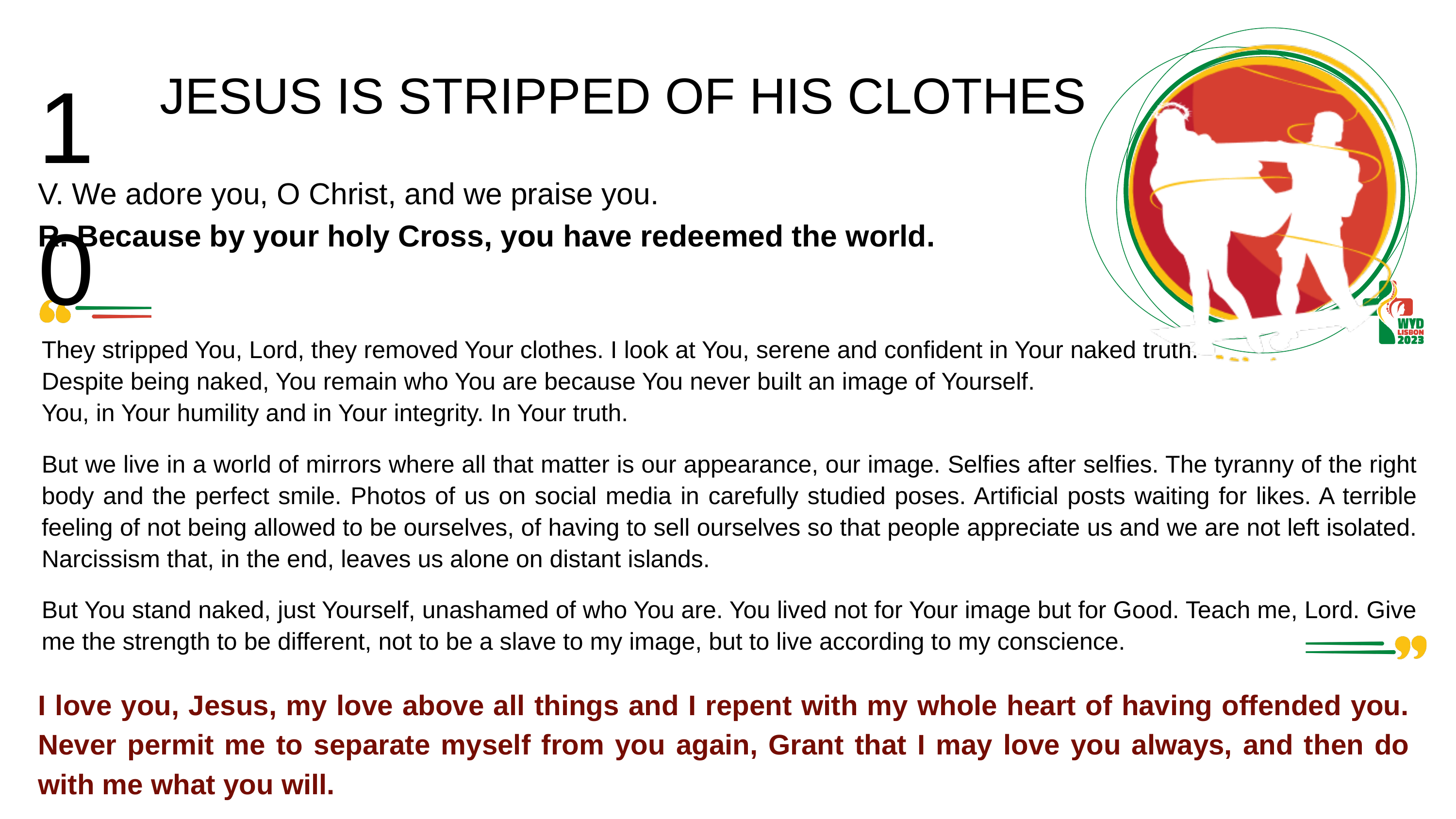

10
JESUS IS STRIPPED OF HIS CLOTHES
V. We adore you, O Christ, and we praise you.
R. Because by your holy Cross, you have redeemed the world.

They stripped You, Lord, they removed Your clothes. I look at You, serene and confident in Your naked truth.
Despite being naked, You remain who You are because You never built an image of Yourself.
You, in Your humility and in Your integrity. In Your truth.

But we live in a world of mirrors where all that matter is our appearance, our image. Selfies after selfies. The tyranny of the right body and the perfect smile. Photos of us on social media in carefully studied poses. Artificial posts waiting for likes. A terrible feeling of not being allowed to be ourselves, of having to sell ourselves so that people appreciate us and we are not left isolated. Narcissism that, in the end, leaves us alone on distant islands.

But You stand naked, just Yourself, unashamed of who You are. You lived not for Your image but for Good. Teach me, Lord. Give me the strength to be different, not to be a slave to my image, but to live according to my conscience.

I love you, Jesus, my love above all things and I repent with my whole heart of having offended you. Never permit me to separate myself from you again, Grant that I may love you always, and then do with me what you will.